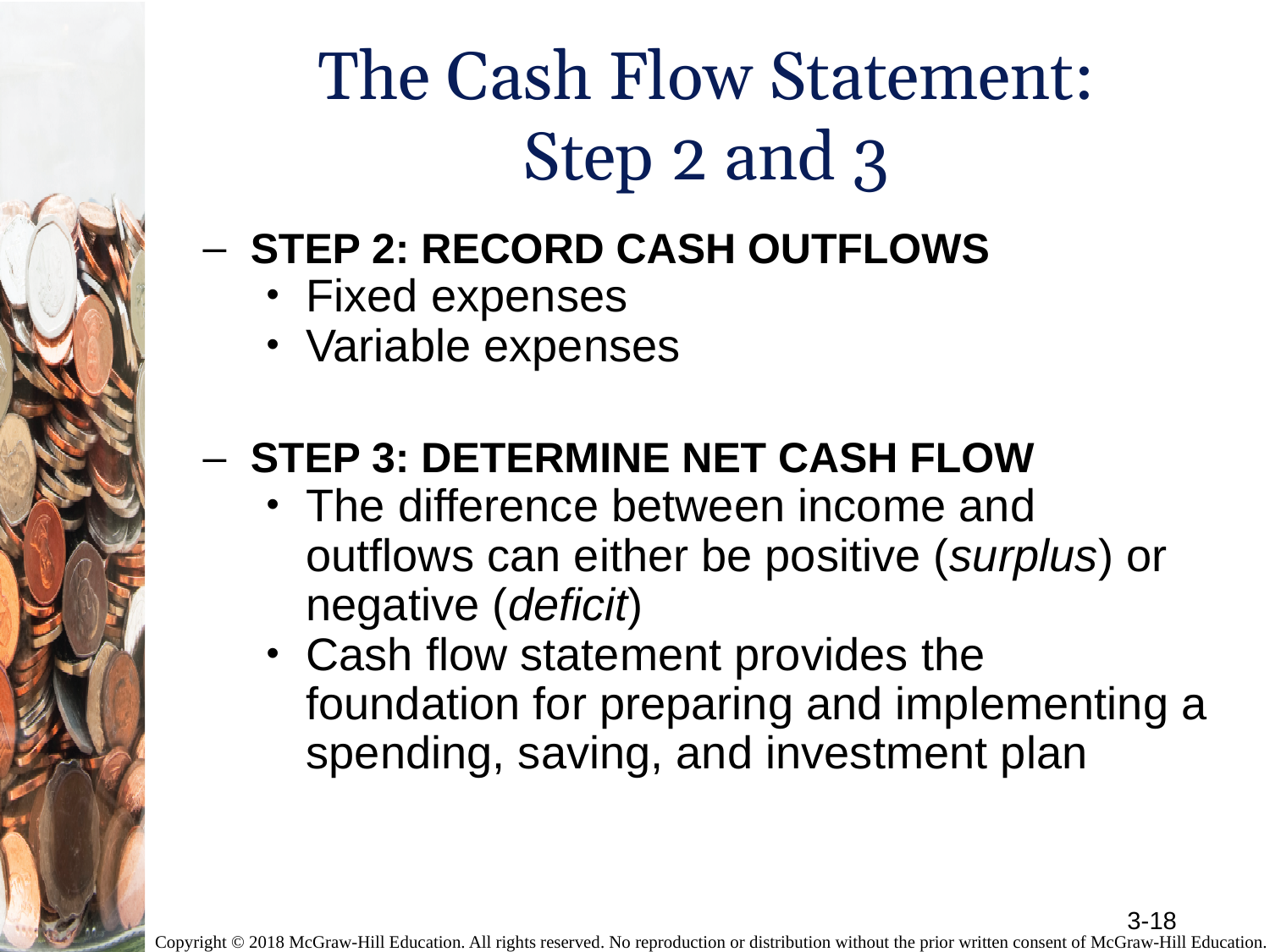

# The Cash Flow Statement: Step 2 and 3
STEP 2: RECORD CASH OUTFLOWS
Fixed expenses
Variable expenses

STEP 3: DETERMINE NET CASH FLOW
The difference between income and outflows can either be positive (surplus) or negative (deficit)
Cash flow statement provides the foundation for preparing and implementing a spending, saving, and investment plan
3-18